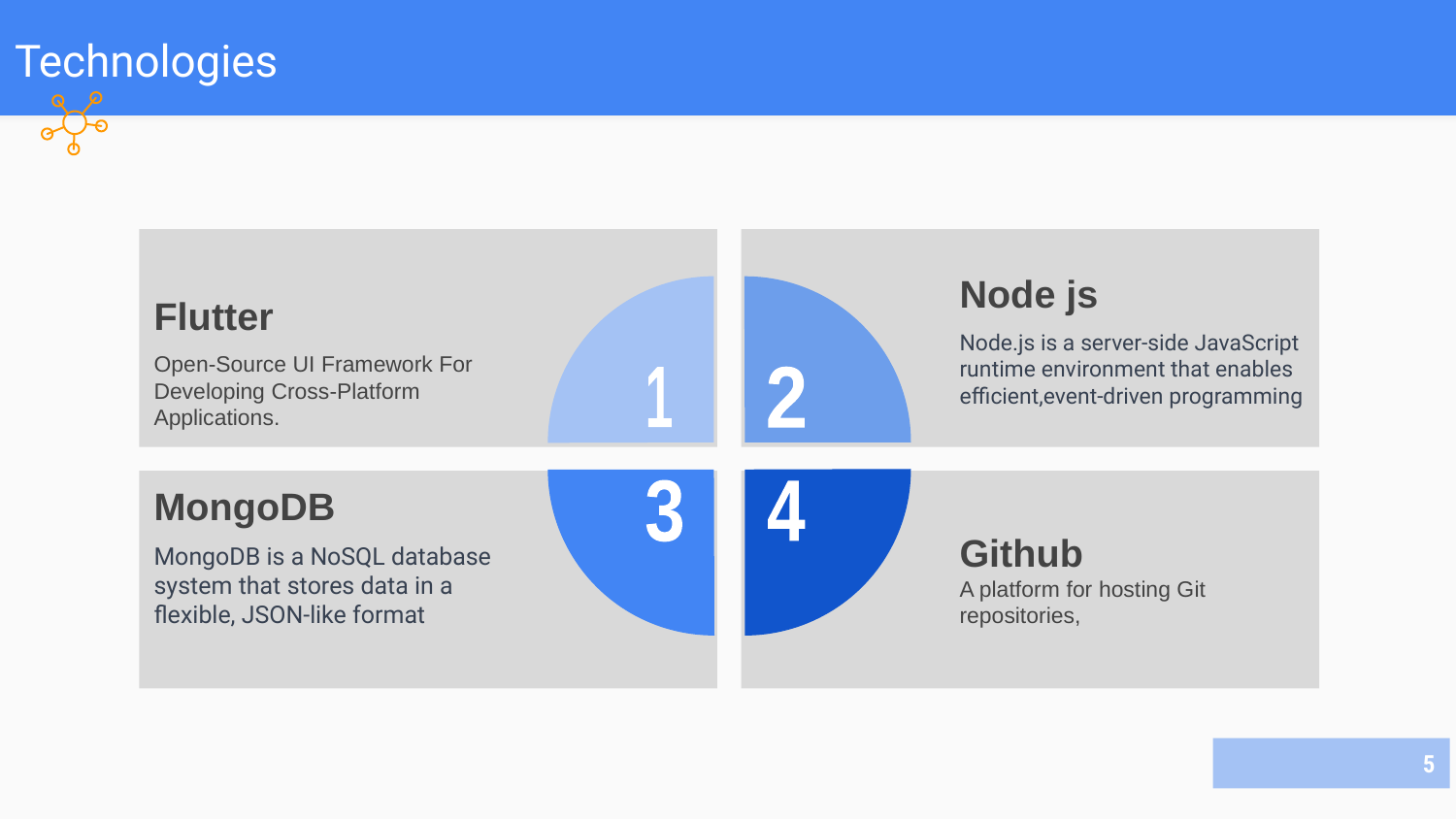

# Technologies

Flutter
Open-Source UI Framework For Developing Cross-Platform Applications.

Node js
Node.js is a server-side JavaScript runtime environment that enables efficient,event-driven programming

2
1

MongoDB
MongoDB is a NoSQL database system that stores data in a flexible, JSON-like format

Github
A platform for hosting Git
repositories,

3
4
5
5